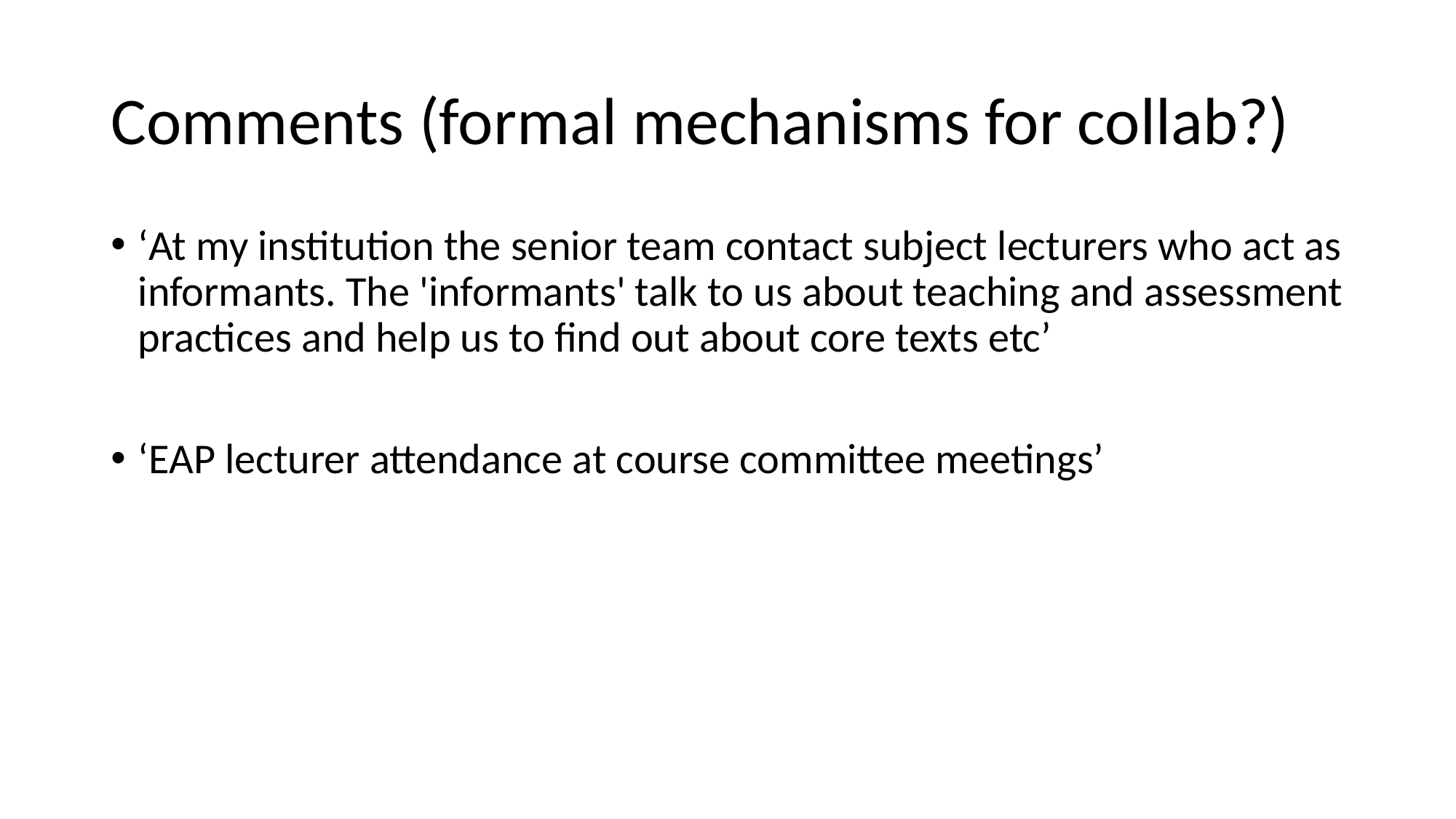

# Comments (formal mechanisms for collab?)
‘At my institution the senior team contact subject lecturers who act as informants. The 'informants' talk to us about teaching and assessment practices and help us to find out about core texts etc’

‘EAP lecturer attendance at course committee meetings’